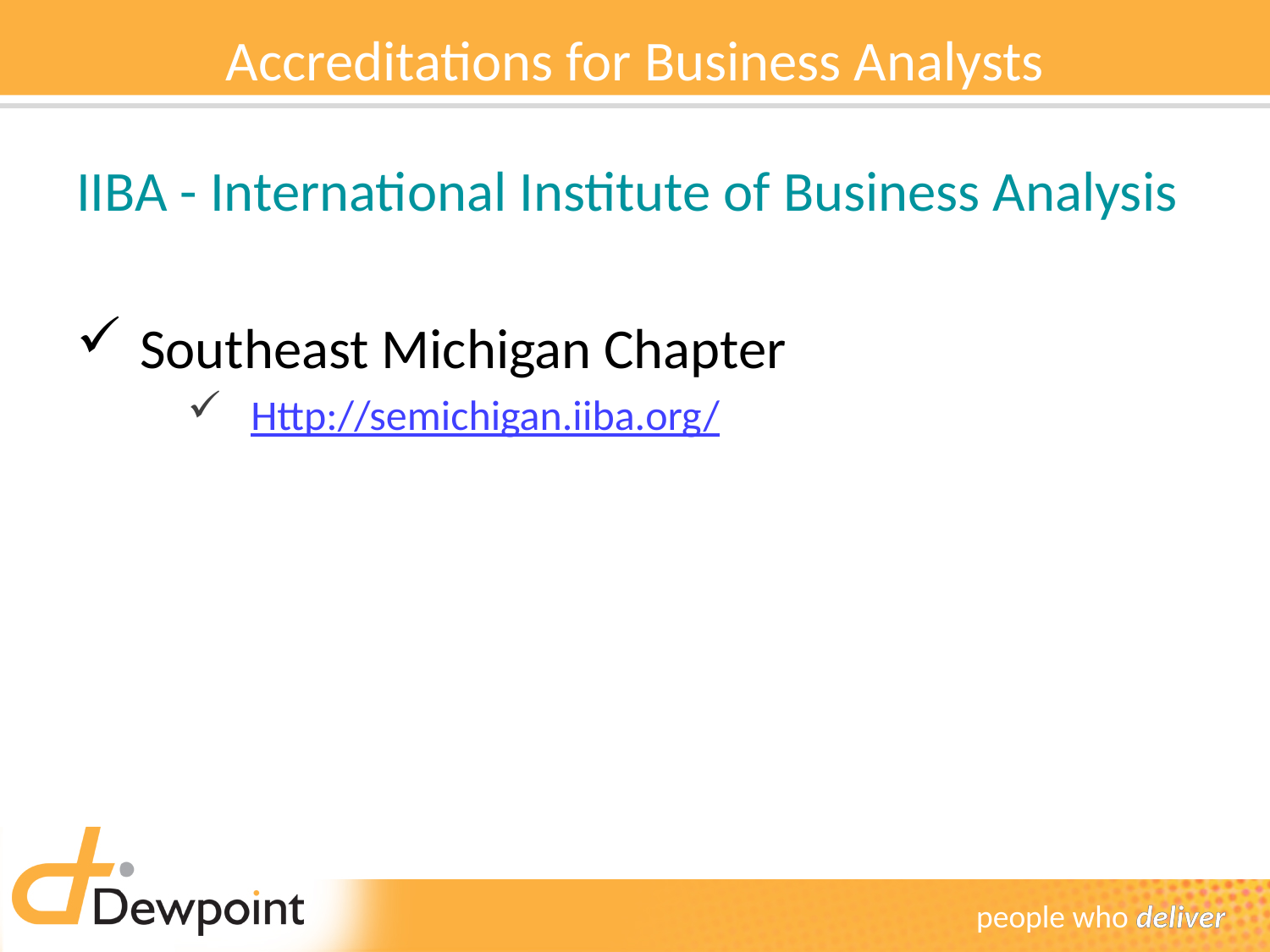

# Accreditations for Business Analysts
IIBA - International Institute of Business Analysis

Southeast Michigan Chapter
Http://semichigan.iiba.org/